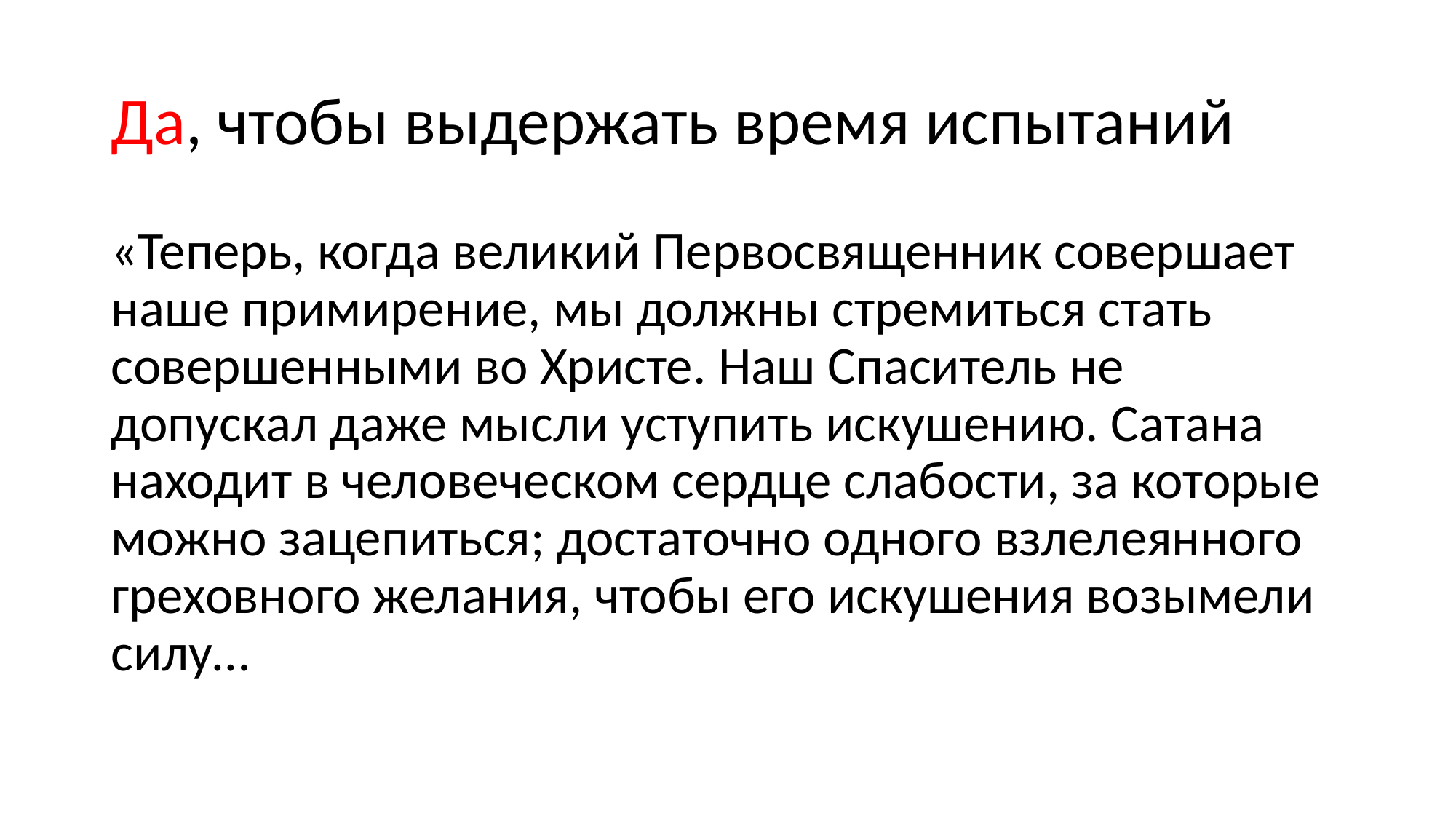

# Да, чтобы выдержать время испытаний
«Теперь, когда великий Первосвященник совершает наше примирение, мы должны стремиться стать совершенными во Христе. Наш Спаситель не допускал даже мысли уступить искушению. Сатана находит в человеческом сердце слабости, за которые можно зацепиться; достаточно одного взлелеянного греховного желания, чтобы его искушения возымели силу…